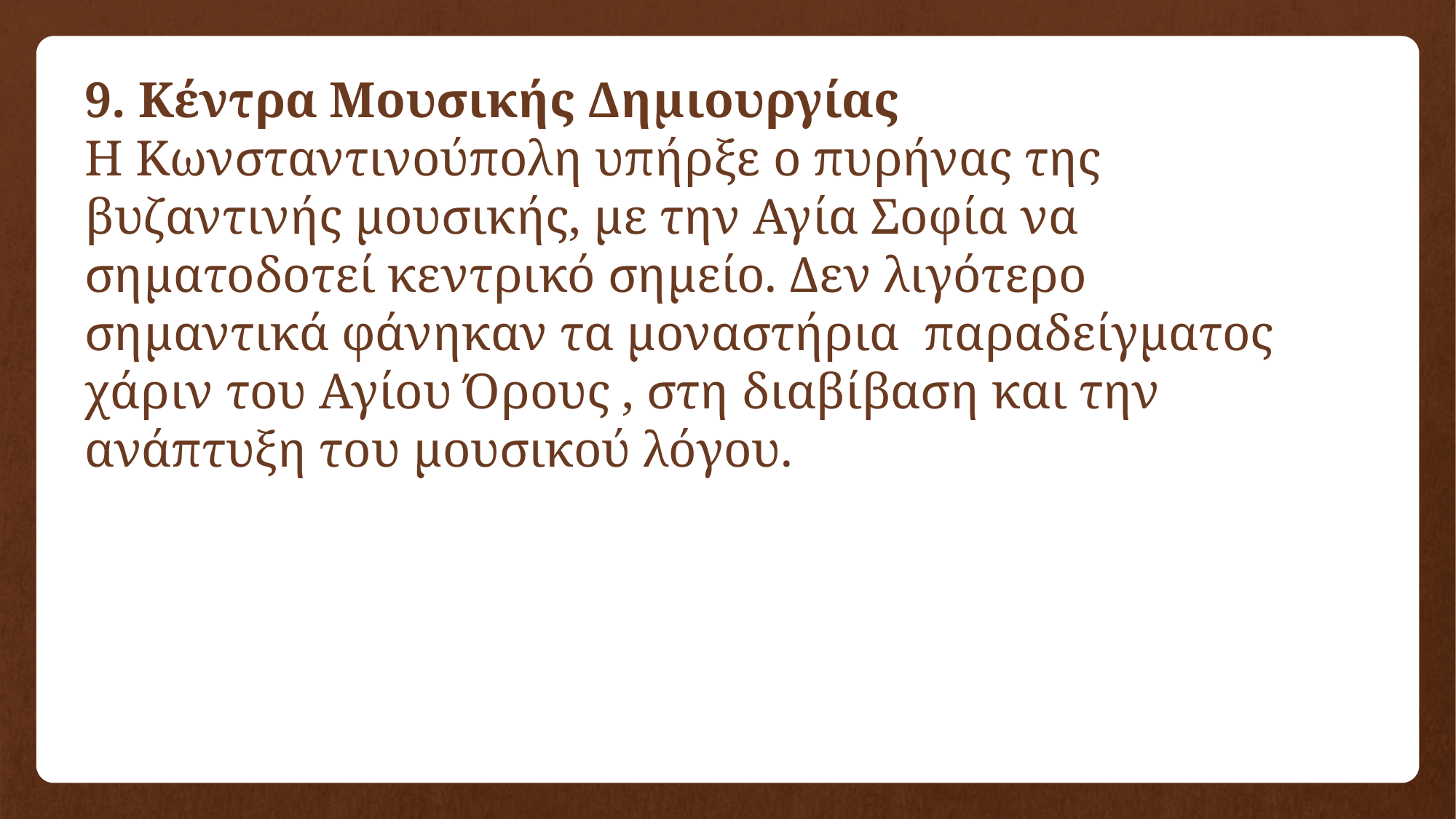

9. Κέντρα Μουσικής Δημιουργίας
Η Κωνσταντινούπολη υπήρξε ο πυρήνας της βυζαντινής μουσικής, με την Αγία Σοφία να σηματοδοτεί κεντρικό σημείο. Δεν λιγότερο σημαντικά φάνηκαν τα μοναστήρια  παραδείγματος χάριν του Αγίου Όρους , στη διαβίβαση και την ανάπτυξη του μουσικού λόγου.